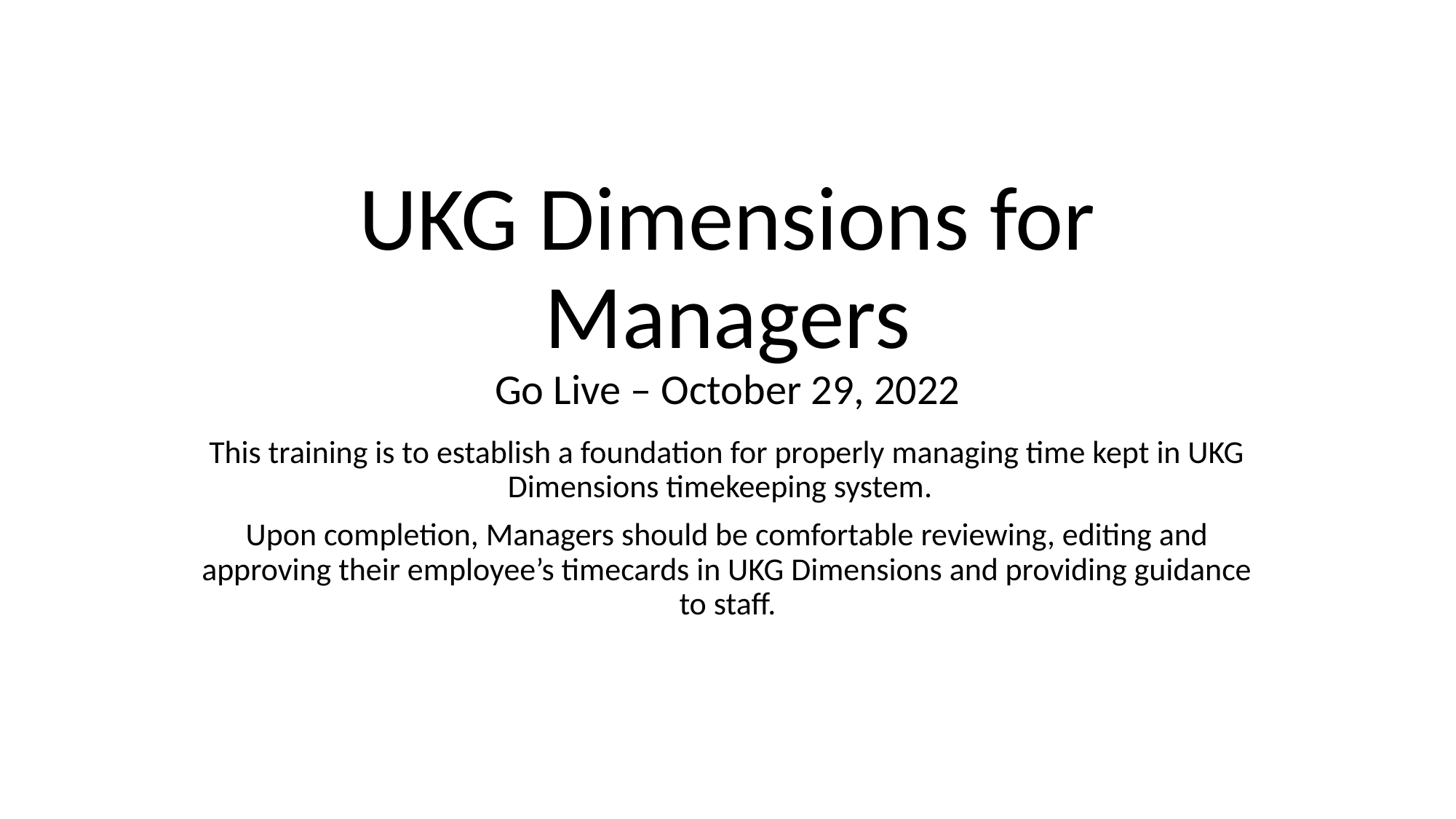

# UKG Dimensions for Managers Go Live – October 29, 2022
This training is to establish a foundation for properly managing time kept in UKG Dimensions timekeeping system.
Upon completion, Managers should be comfortable reviewing, editing and approving their employee’s timecards in UKG Dimensions and providing guidance to staff.